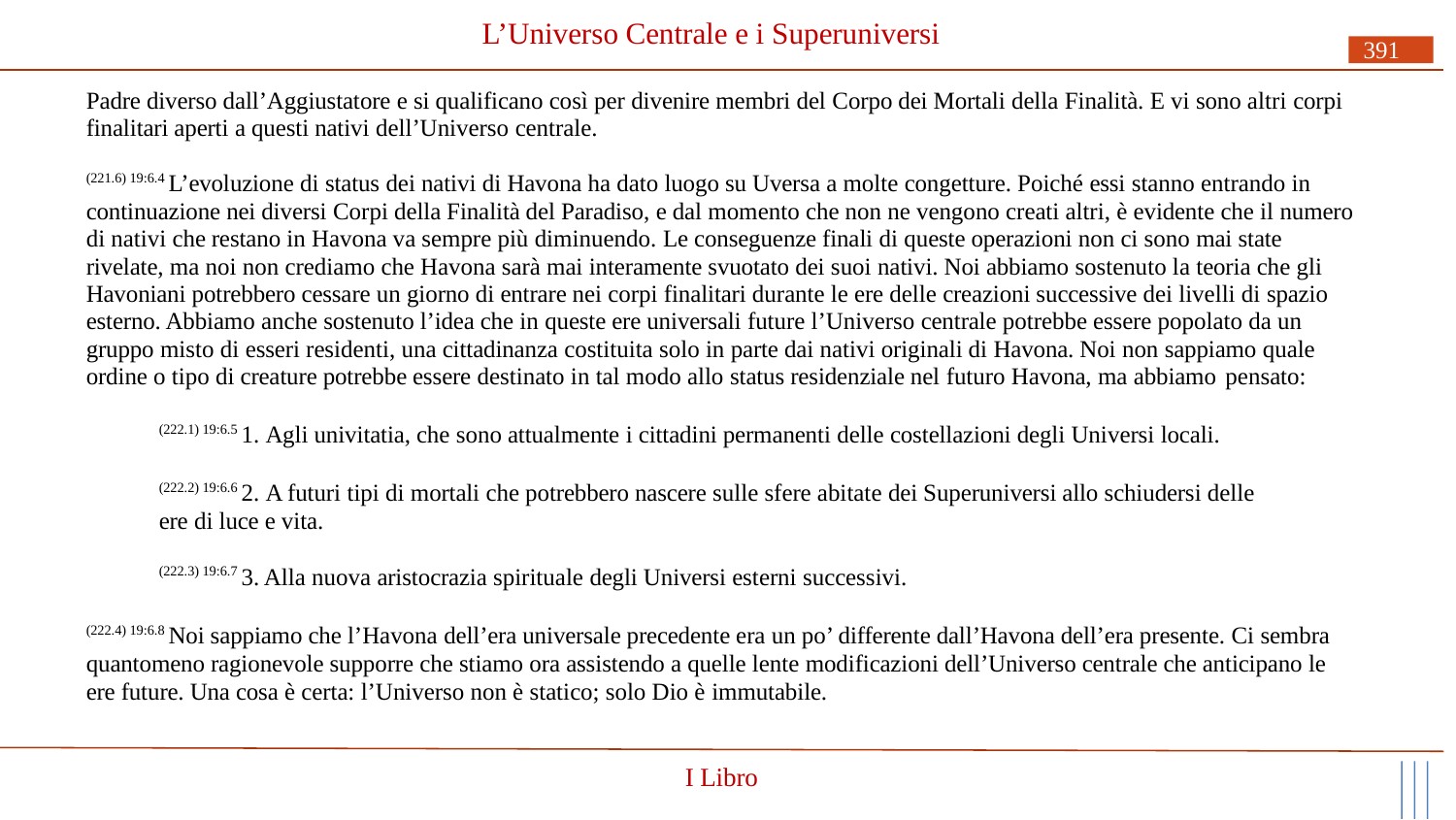

# L’Universo Centrale e i Superuniversi
391

Padre diverso dall’Aggiustatore e si qualificano così per divenire membri del Corpo dei Mortali della Finalità. E vi sono altri corpi  finalitari aperti a questi nativi dell’Universo centrale.

(221.6) 19:6.4 L’evoluzione di status dei nativi di Havona ha dato luogo su Uversa a molte congetture. Poiché essi stanno entrando in  continuazione nei diversi Corpi della Finalità del Paradiso, e dal momento che non ne vengono creati altri, è evidente che il numero  di nativi che restano in Havona va sempre più diminuendo. Le conseguenze finali di queste operazioni non ci sono mai state  rivelate, ma noi non crediamo che Havona sarà mai interamente svuotato dei suoi nativi. Noi abbiamo sostenuto la teoria che gli  Havoniani potrebbero cessare un giorno di entrare nei corpi finalitari durante le ere delle creazioni successive dei livelli di spazio  esterno. Abbiamo anche sostenuto l’idea che in queste ere universali future l’Universo centrale potrebbe essere popolato da un  gruppo misto di esseri residenti, una cittadinanza costituita solo in parte dai nativi originali di Havona. Noi non sappiamo quale  ordine o tipo di creature potrebbe essere destinato in tal modo allo status residenziale nel futuro Havona, ma abbiamo pensato:

(222.1) 19:6.5 1. Agli univitatia, che sono attualmente i cittadini permanenti delle costellazioni degli Universi locali.

(222.2) 19:6.6 2. A futuri tipi di mortali che potrebbero nascere sulle sfere abitate dei Superuniversi allo schiudersi delle  ere di luce e vita.

(222.3) 19:6.7 3. Alla nuova aristocrazia spirituale degli Universi esterni successivi.

(222.4) 19:6.8 Noi sappiamo che l’Havona dell’era universale precedente era un po’ differente dall’Havona dell’era presente. Ci sembra  quantomeno ragionevole supporre che stiamo ora assistendo a quelle lente modificazioni dell’Universo centrale che anticipano le  ere future. Una cosa è certa: l’Universo non è statico; solo Dio è immutabile.

I Libro